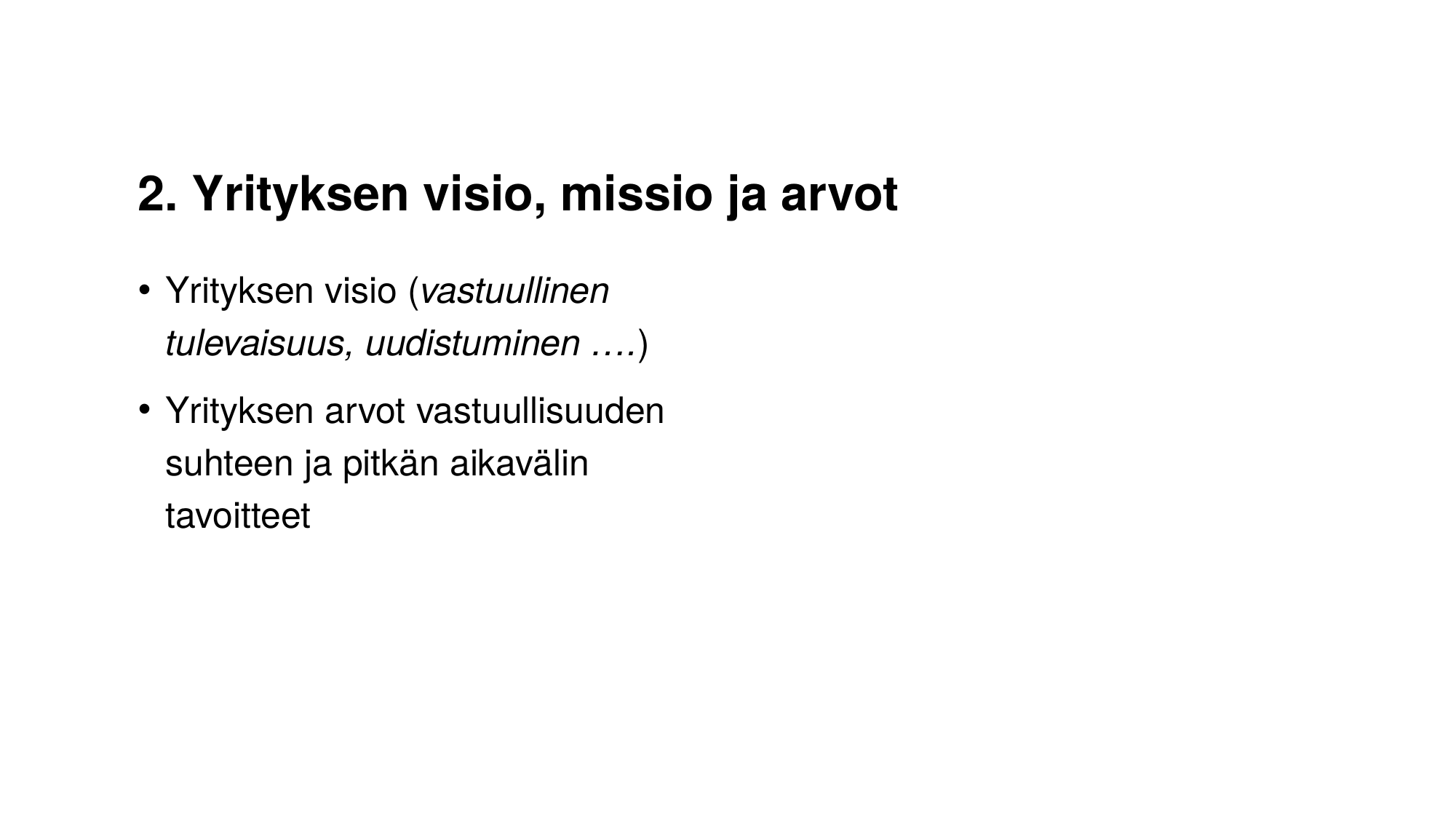

# 2. Yrityksen visio, missio ja arvot
Yrityksen visio (vastuullinen tulevaisuus, uudistuminen ….)
Yrityksen arvot vastuullisuuden suhteen ja pitkän aikavälin tavoitteet